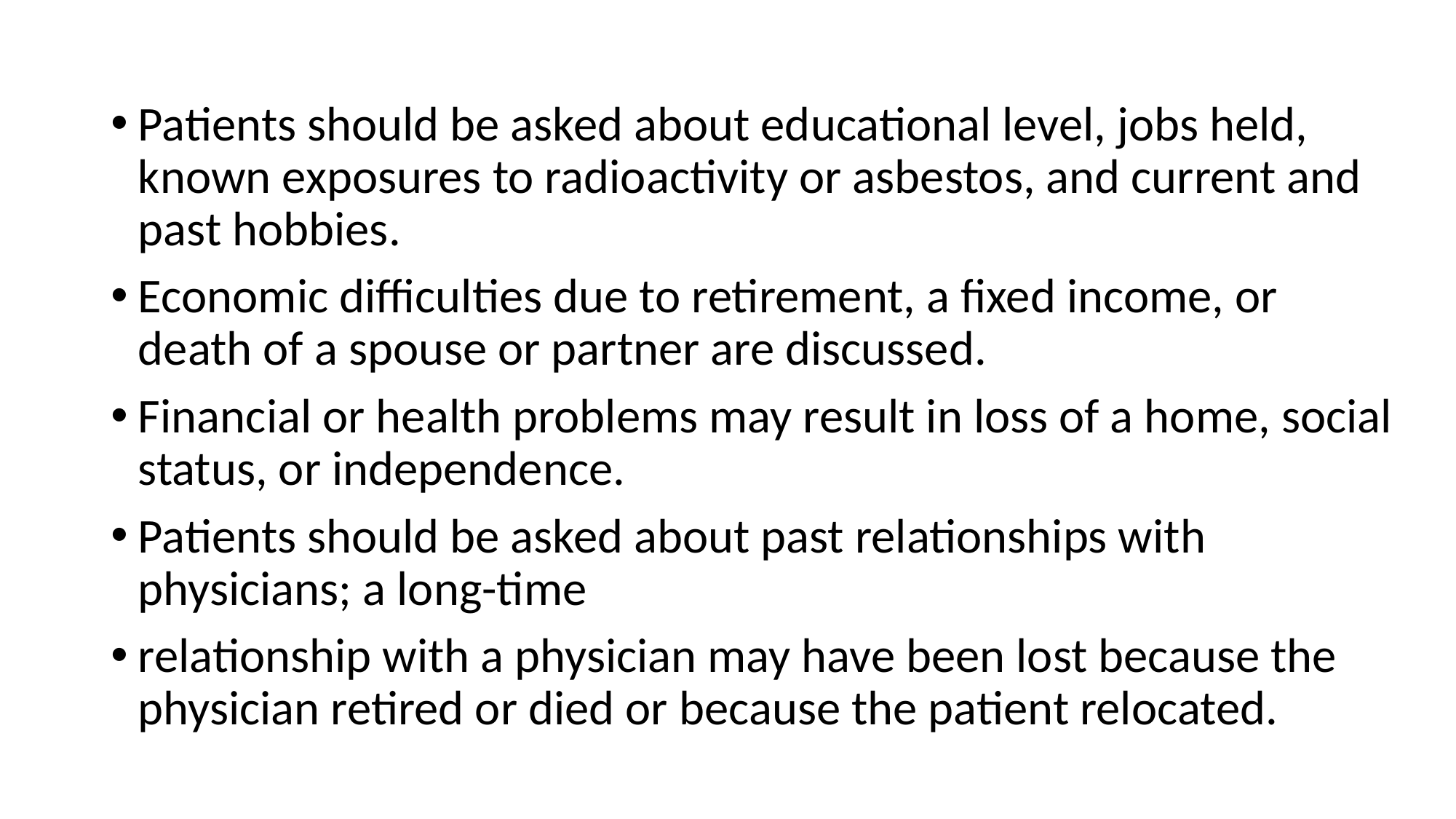

#
Patients should be asked about educational level, jobs held, known exposures to radioactivity or asbestos, and current and past hobbies.
Economic difficulties due to retirement, a fixed income, or death of a spouse or partner are discussed.
Financial or health problems may result in loss of a home, social status, or independence.
Patients should be asked about past relationships with physicians; a long-time
relationship with a physician may have been lost because the physician retired or died or because the patient relocated.